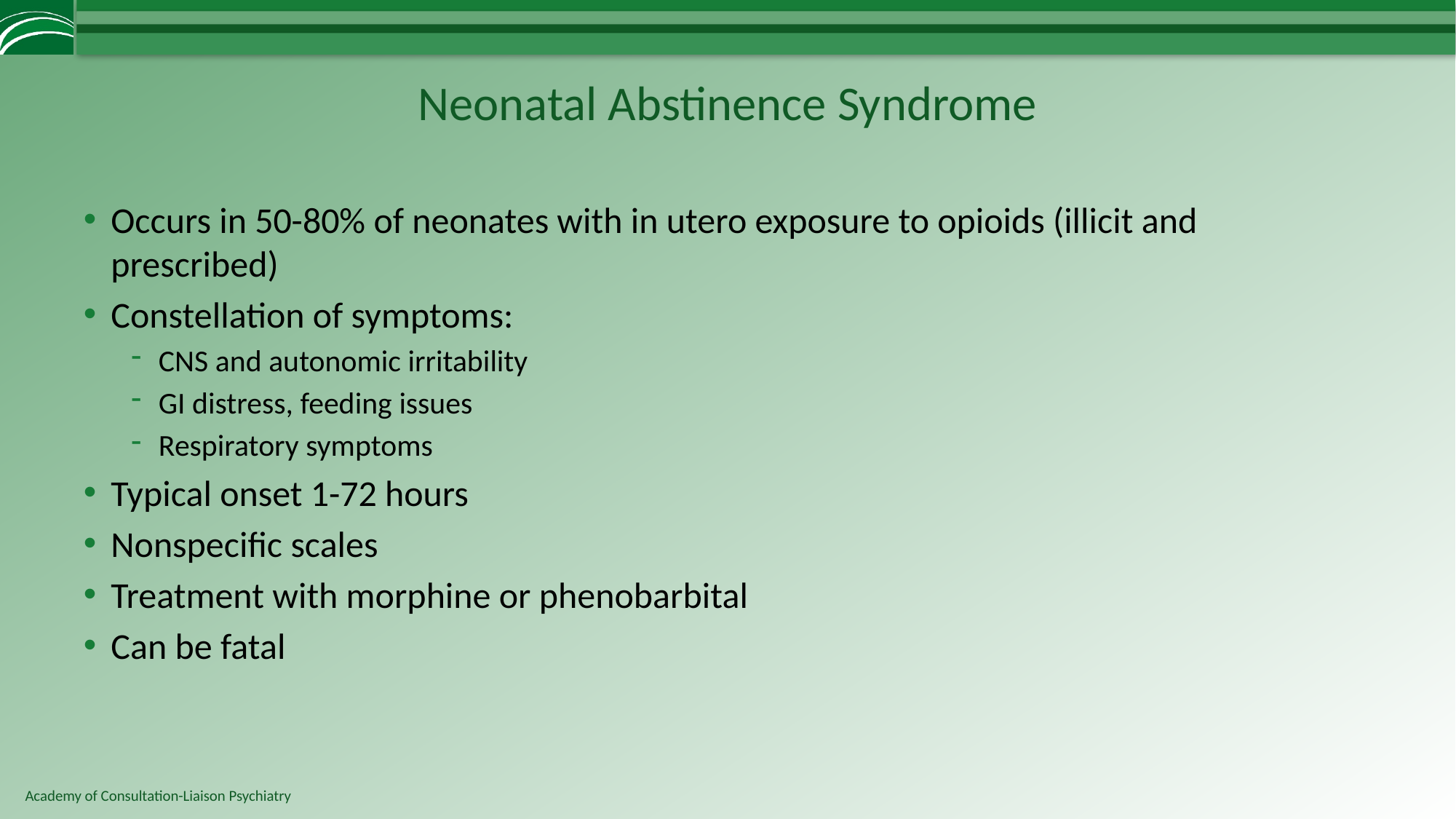

# Neonatal Abstinence Syndrome
Occurs in 50-80% of neonates with in utero exposure to opioids (illicit and prescribed)
Constellation of symptoms:
CNS and autonomic irritability
GI distress, feeding issues
Respiratory symptoms
Typical onset 1-72 hours
Nonspecific scales
Treatment with morphine or phenobarbital
Can be fatal